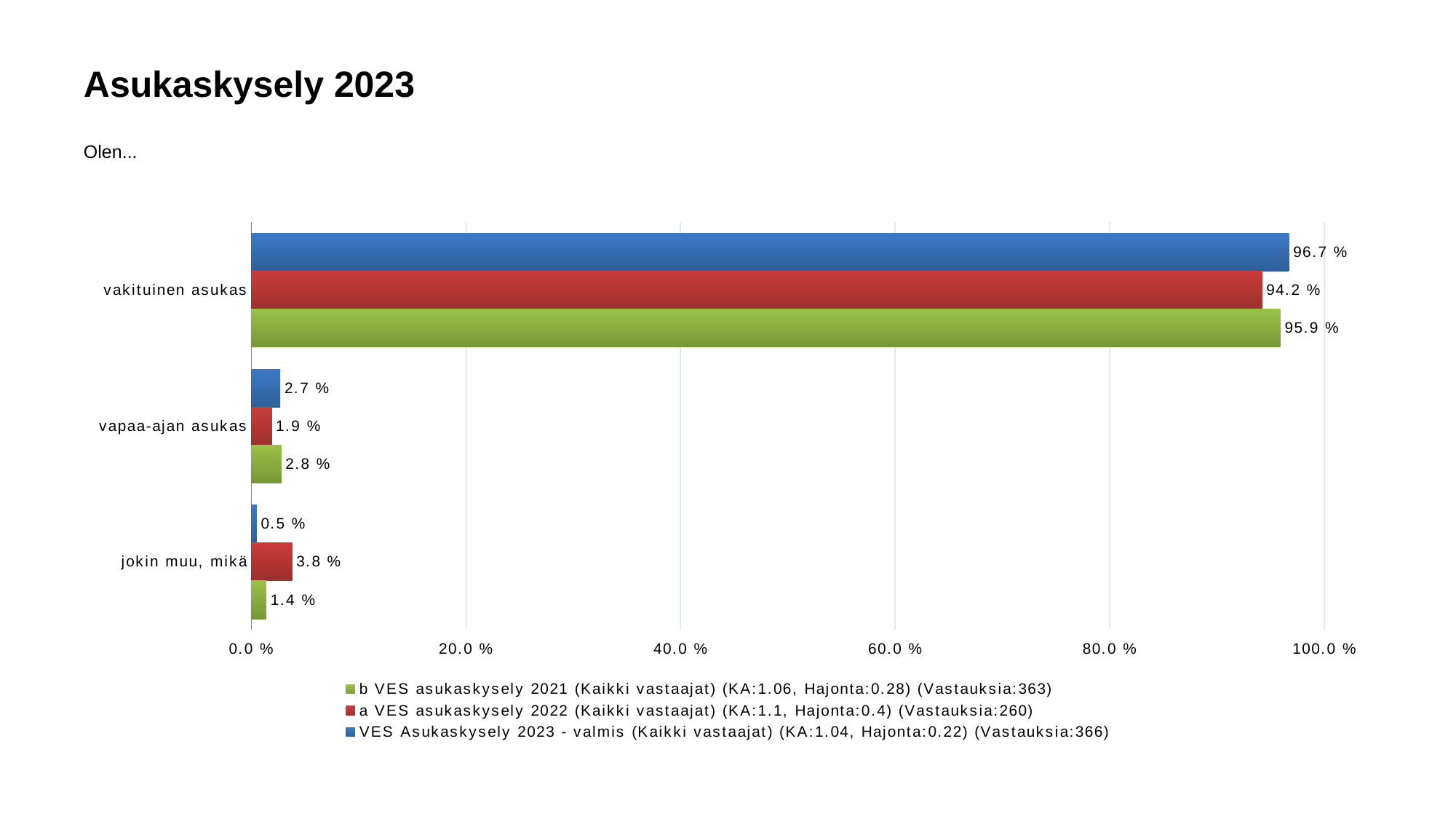

# Asukaskysely 2023
Olen...

### Chart

| Category | VES Asukaskysely 2023 - valmis (Kaikki vastaajat) (KA:1.04, Hajonta:0.22) (Vastauksia:366) | a VES asukaskysely 2022 (Kaikki vastaajat) (KA:1.1, Hajonta:0.4) (Vastauksia:260) | b VES asukaskysely 2021 (Kaikki vastaajat) (KA:1.06, Hajonta:0.28) (Vastauksia:363) |
|---|---|---|---|
| vakituinen asukas | 0.967 | 0.942 | 0.959 |
| vapaa-ajan asukas | 0.027 | 0.019 | 0.028 |
| jokin muu, mikä | 0.005 | 0.038 | 0.014 |